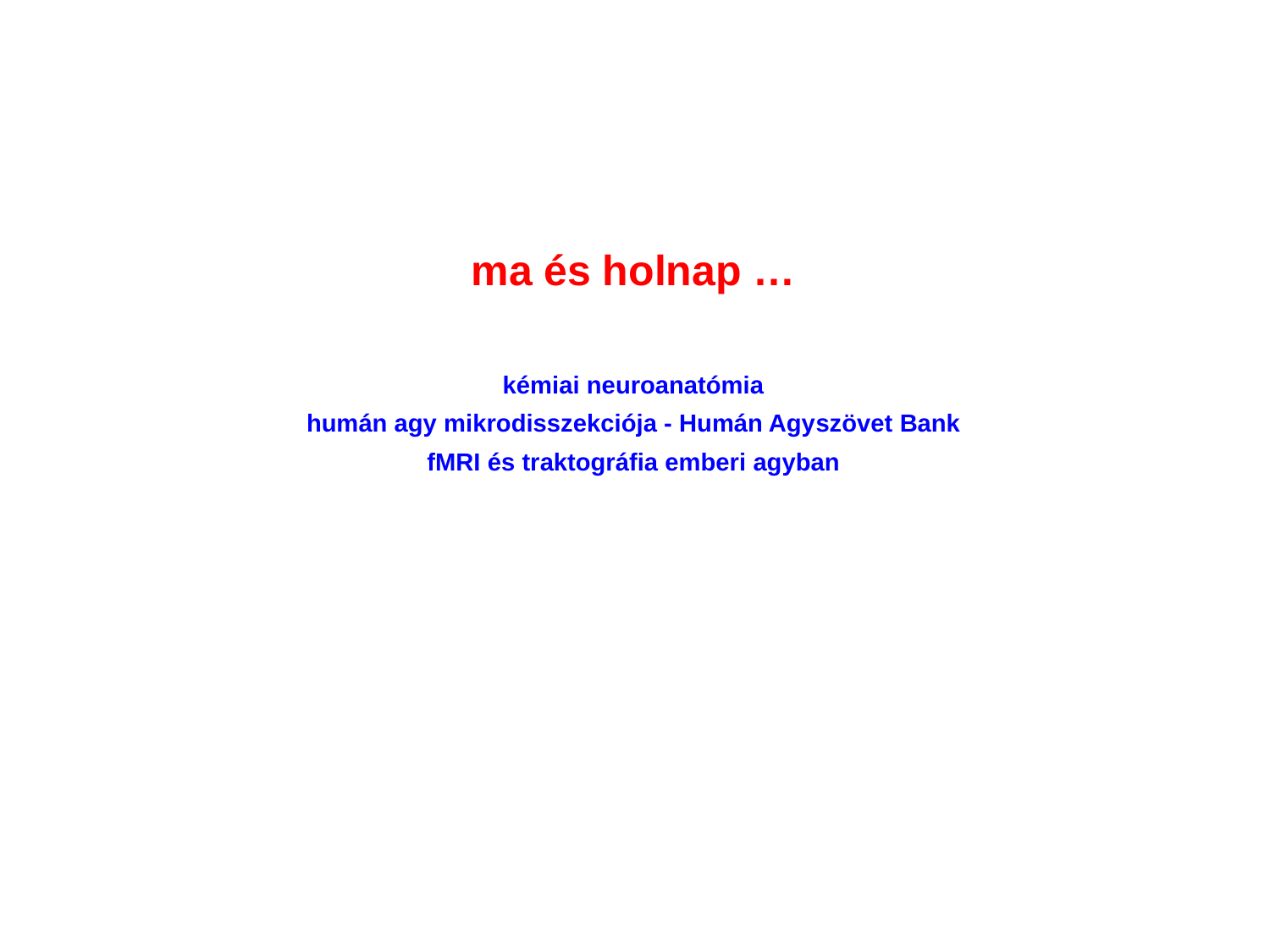

ma és holnap …

kémiai neuroanatómia
humán agy mikrodisszekciója - Humán Agyszövet Bank
fMRI és traktográfia emberi agyban